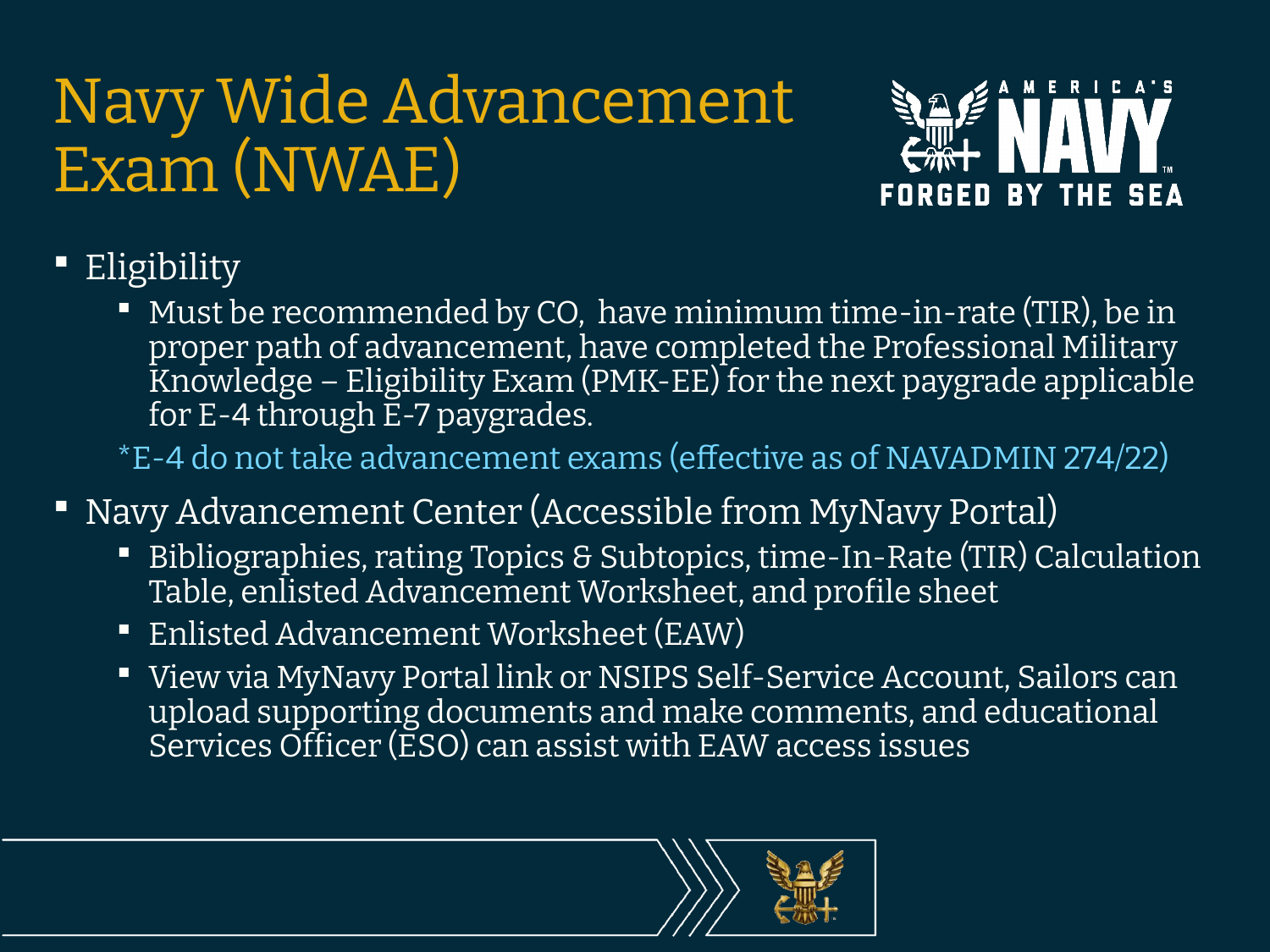

# Navy Wide Advancement Exam (NWAE)
Eligibility
Must be recommended by CO,  have minimum time-in-rate (TIR), be in proper path of advancement, have completed the Professional Military Knowledge – Eligibility Exam (PMK-EE) for the next paygrade applicable for E-4 through E-7 paygrades.
*E-4 do not take advancement exams (effective as of NAVADMIN 274/22)
Navy Advancement Center (Accessible from MyNavy Portal)
Bibliographies, rating Topics & Subtopics, time-In-Rate (TIR) Calculation Table, enlisted Advancement Worksheet, and profile sheet
Enlisted Advancement Worksheet (EAW)
View via MyNavy Portal link or NSIPS Self-Service Account, Sailors can upload supporting documents and make comments, and educational Services Officer (ESO) can assist with EAW access issues